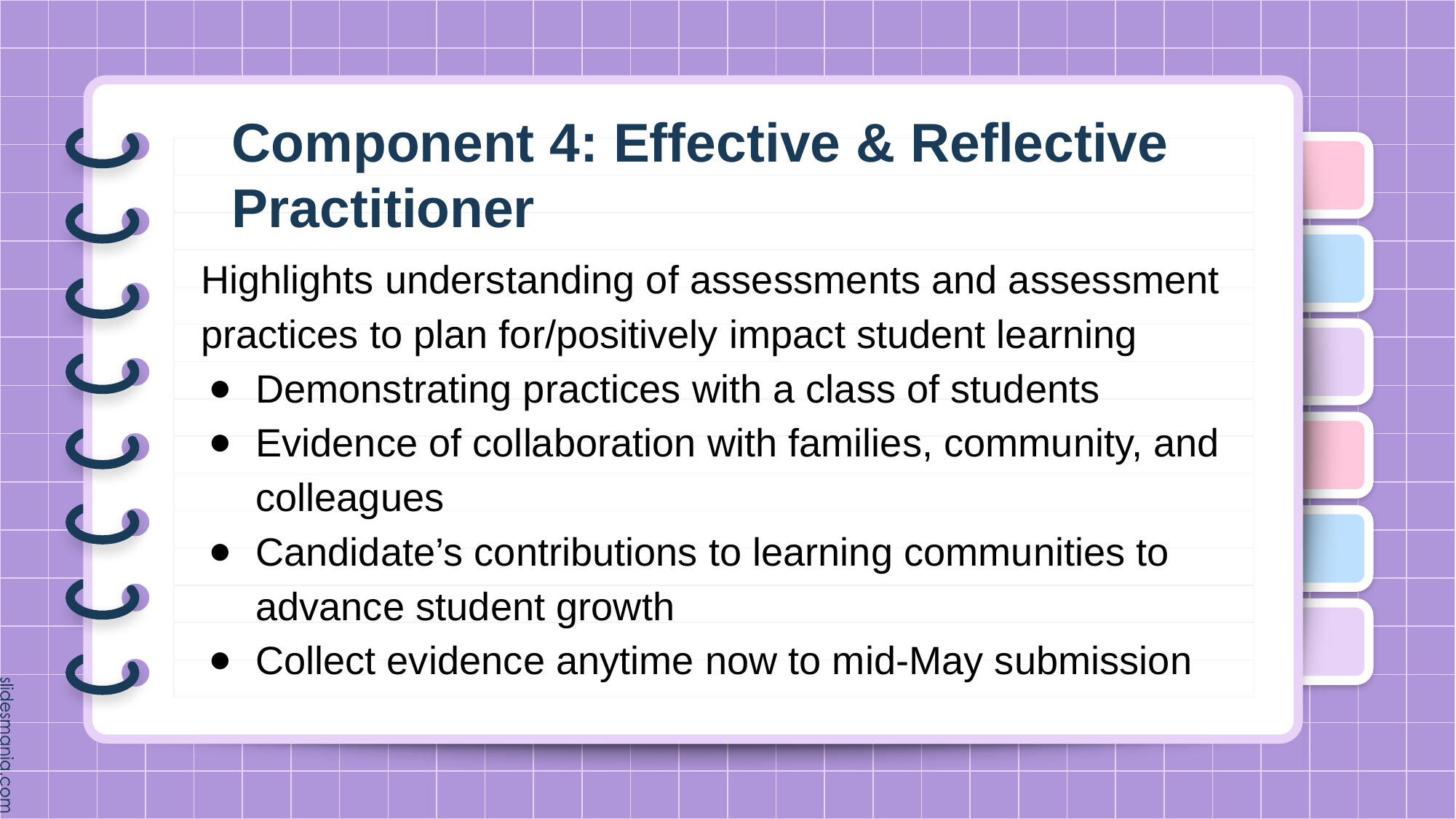

# Component 4: Effective & Reflective Practitioner
Highlights understanding of assessments and assessment practices to plan for/positively impact student learning
Demonstrating practices with a class of students
Evidence of collaboration with families, community, and colleagues
Candidate’s contributions to learning communities to advance student growth
Collect evidence anytime now to mid-May submission